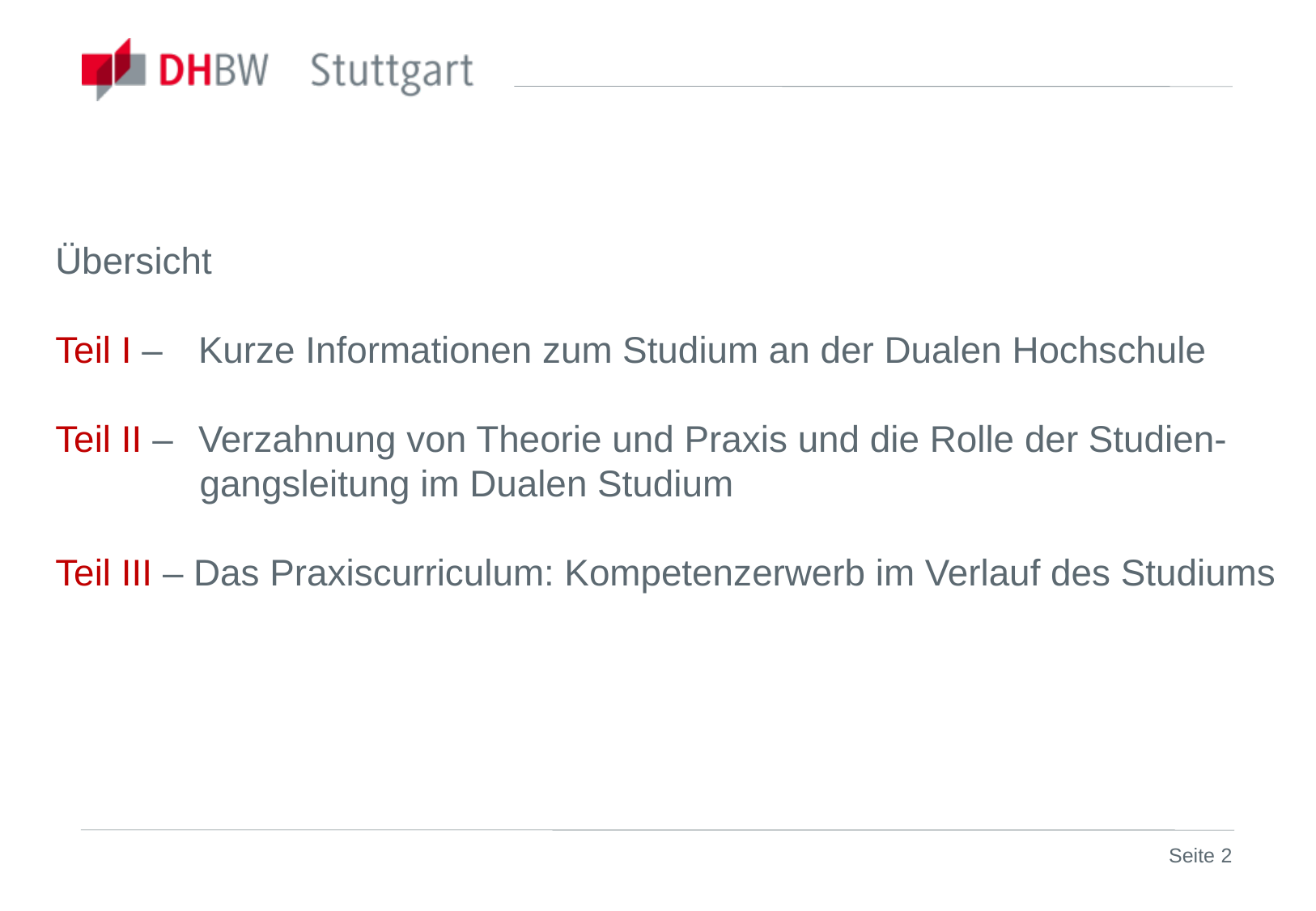

Übersicht
Teil I – 	Kurze Informationen zum Studium an der Dualen Hochschule

Teil II – 	Verzahnung von Theorie und Praxis und die Rolle der Studien-
              gangsleitung im Dualen Studium

Teil III – Das Praxiscurriculum: Kompetenzerwerb im Verlauf des Studiums

Seite 2